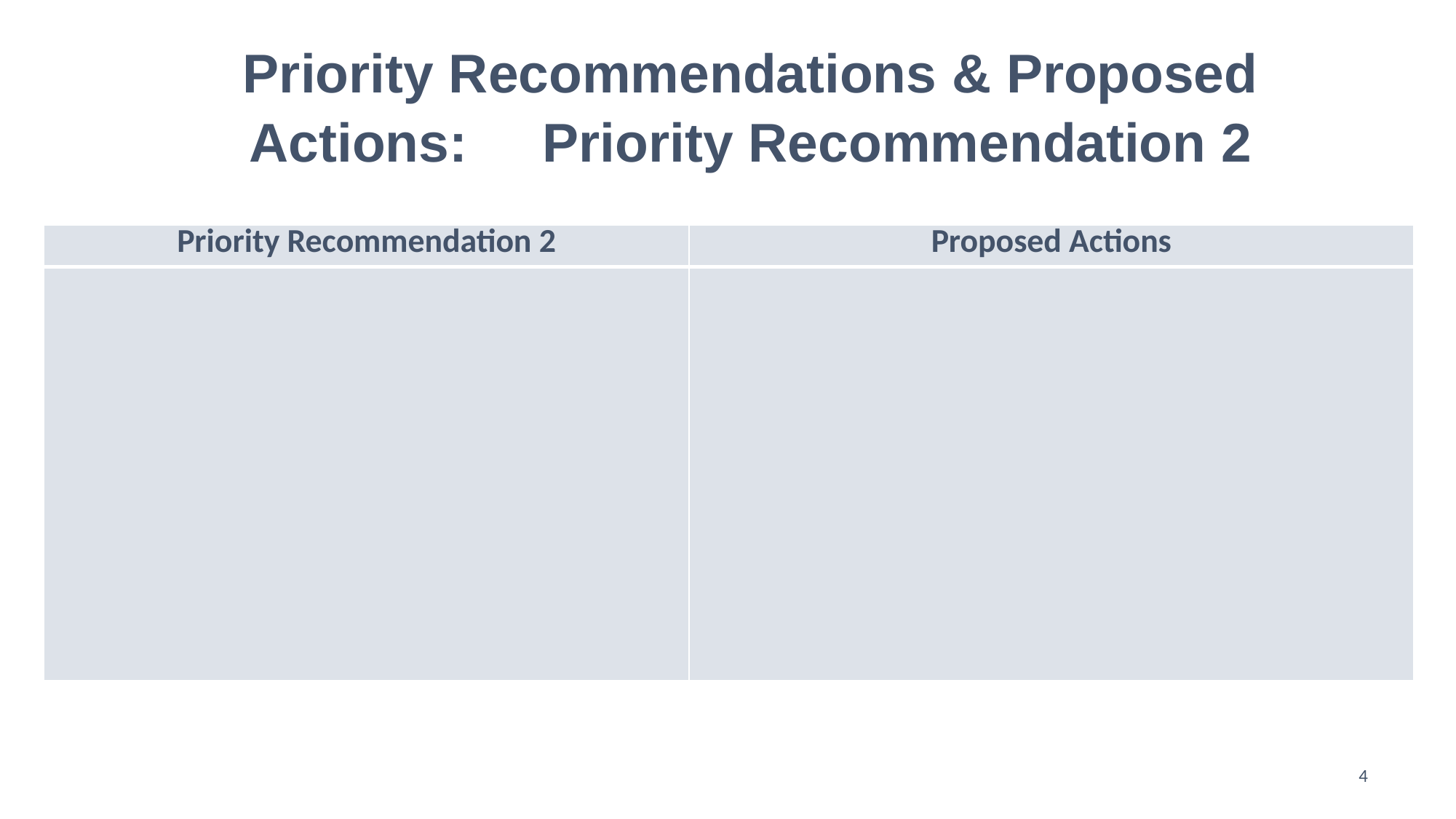

# Priority Recommendations & Proposed Actions:     Priority Recommendation 2
| Priority Recommendation 2 | Proposed Actions |
| --- | --- |
|  |  |
4